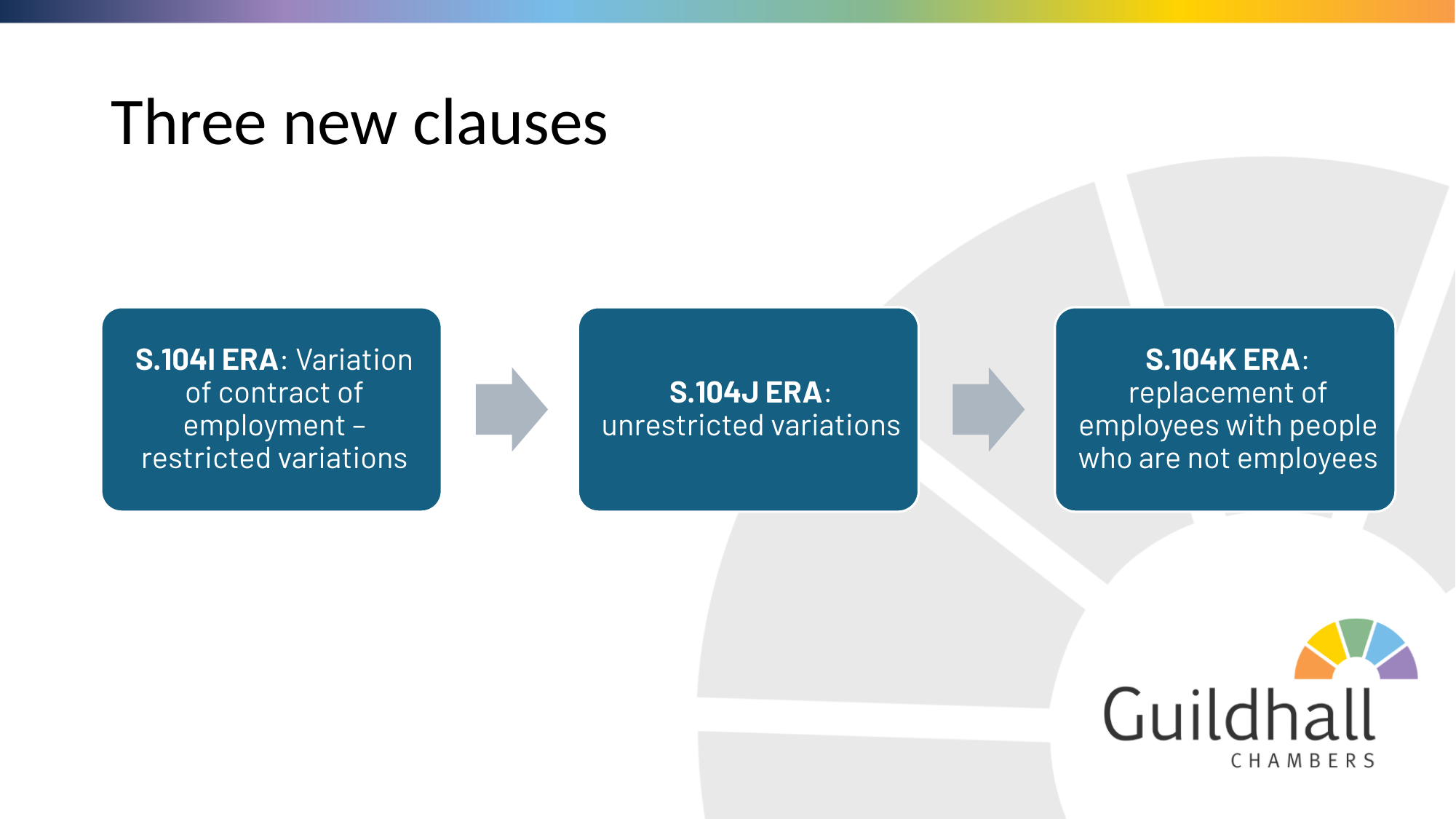

# Three new clauses
S.104I ERA: Variation of contract of employment – restricted variations

S.104J ERA: unrestricted variations

S.104K ERA: replacement of employees with people who are not employees